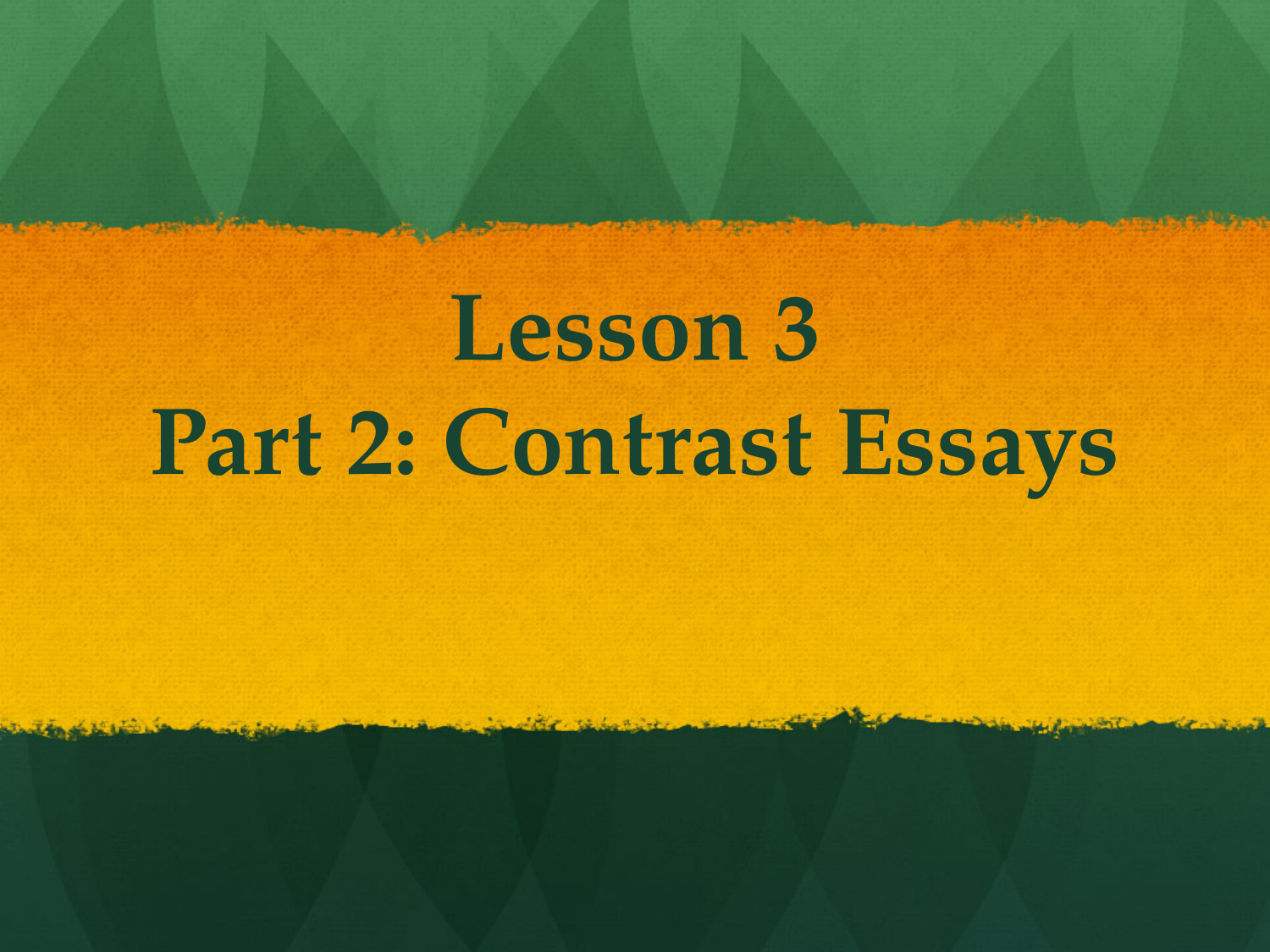

# Lesson 3 Part 2: Contrast Essays